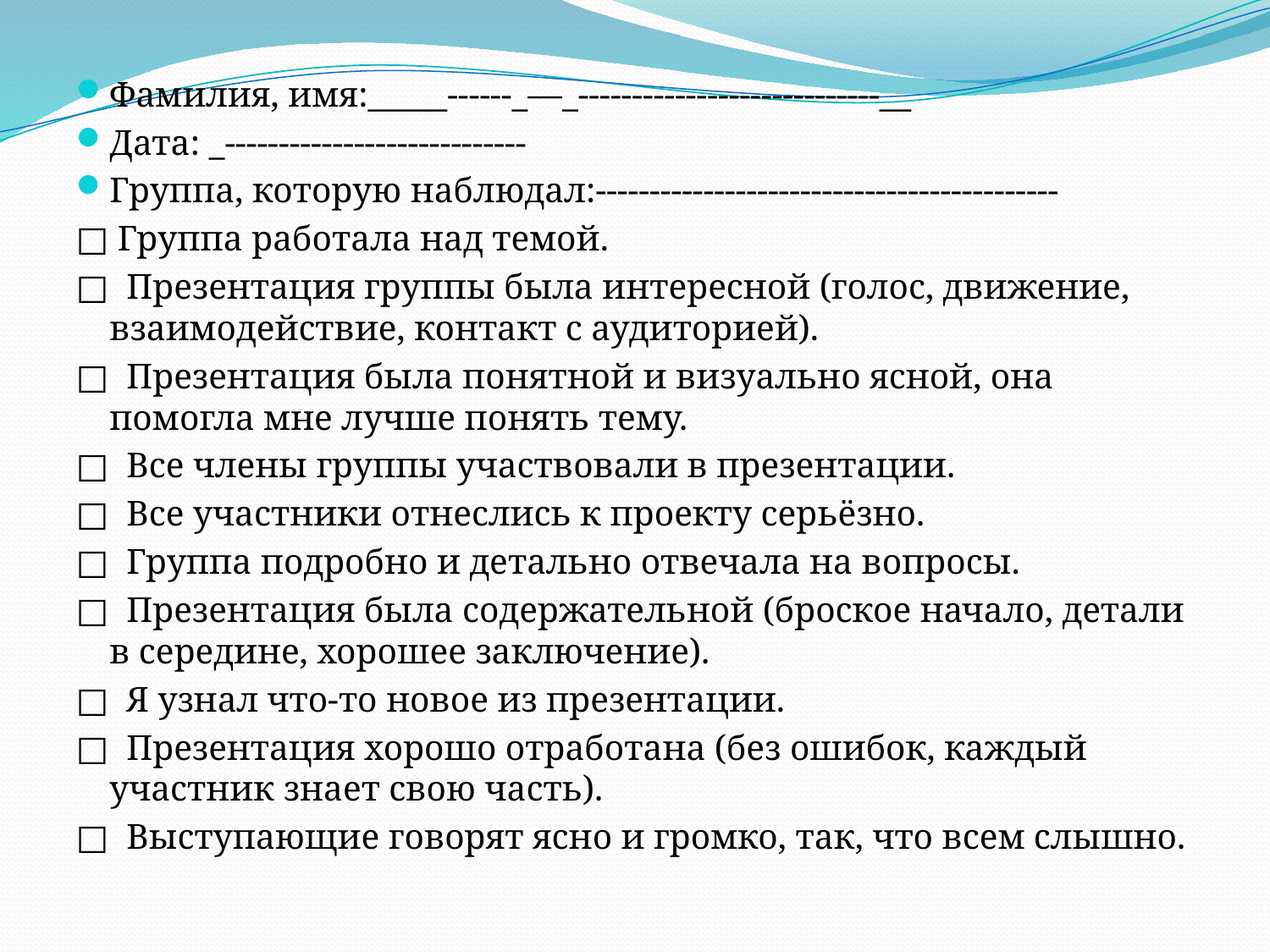

Фамилия, имя:_____------_—_----------------------------__
Дата: _----------------------------
Группа, которую наблюдал:-------------------------------------------
□ Группа работала над темой.
□  Презентация группы была интересной (голос, движение, взаимодействие, контакт с аудиторией).
□  Презентация была понятной и визуально ясной, она помогла мне лучше понять тему.
□  Все члены группы участвовали в презентации.
□  Все участники отнеслись к проекту серьёзно.
□  Группа подробно и детально отвечала на вопросы.
□  Презентация была содержательной (броское начало, детали в середине, хорошее заключение).
□  Я узнал что-то новое из презентации.
□  Презентация хорошо отработана (без ошибок, каждый участник знает свою часть).
□  Выступающие говорят ясно и громко, так, что всем слышно.